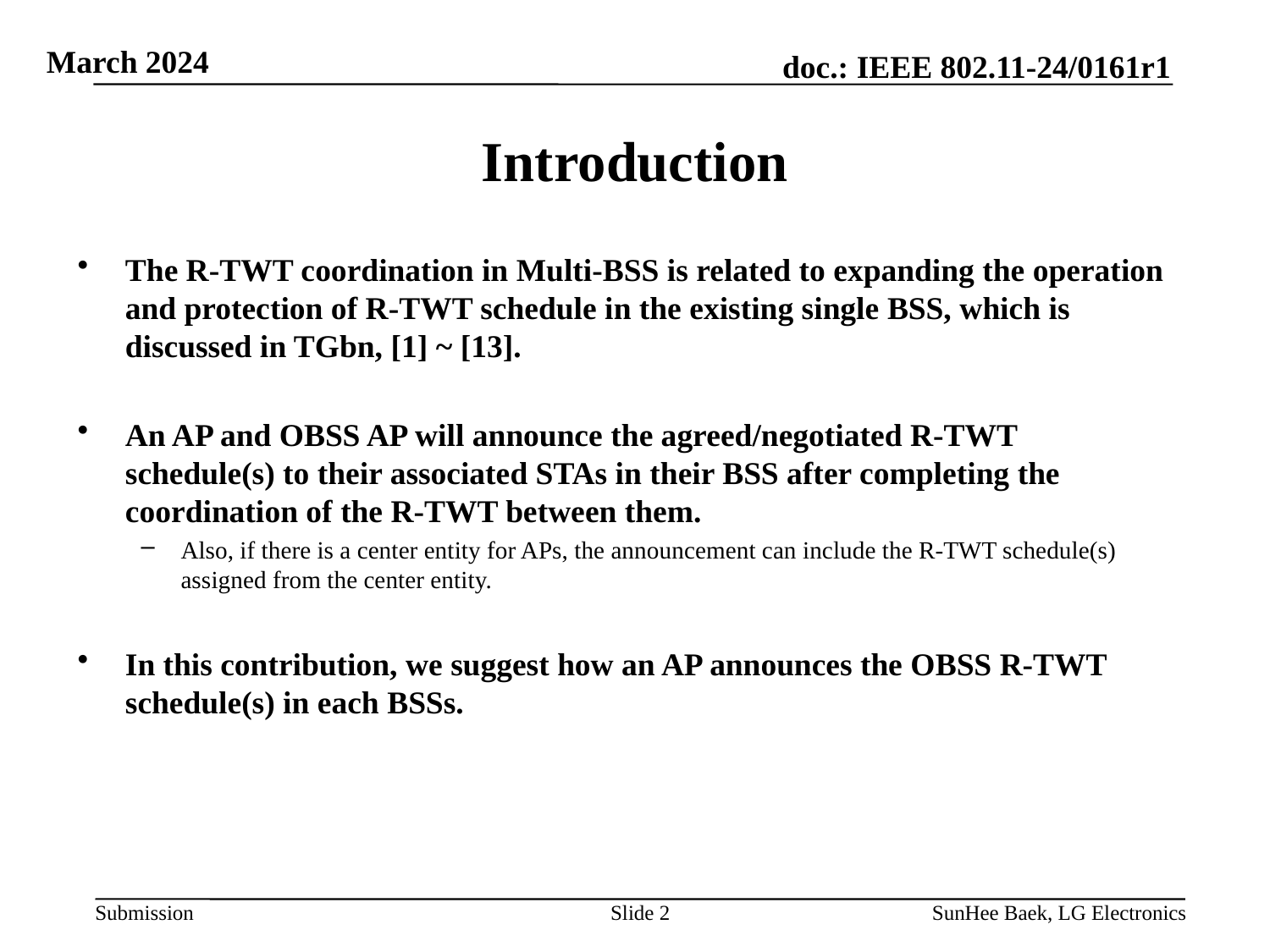

# Introduction
The R-TWT coordination in Multi-BSS is related to expanding the operation and protection of R-TWT schedule in the existing single BSS, which is discussed in TGbn, [1] ~ [13].

An AP and OBSS AP will announce the agreed/negotiated R-TWT schedule(s) to their associated STAs in their BSS after completing the coordination of the R-TWT between them.
Also, if there is a center entity for APs, the announcement can include the R-TWT schedule(s) assigned from the center entity.

In this contribution, we suggest how an AP announces the OBSS R-TWT schedule(s) in each BSSs.
Slide 2
SunHee Baek, LG Electronics